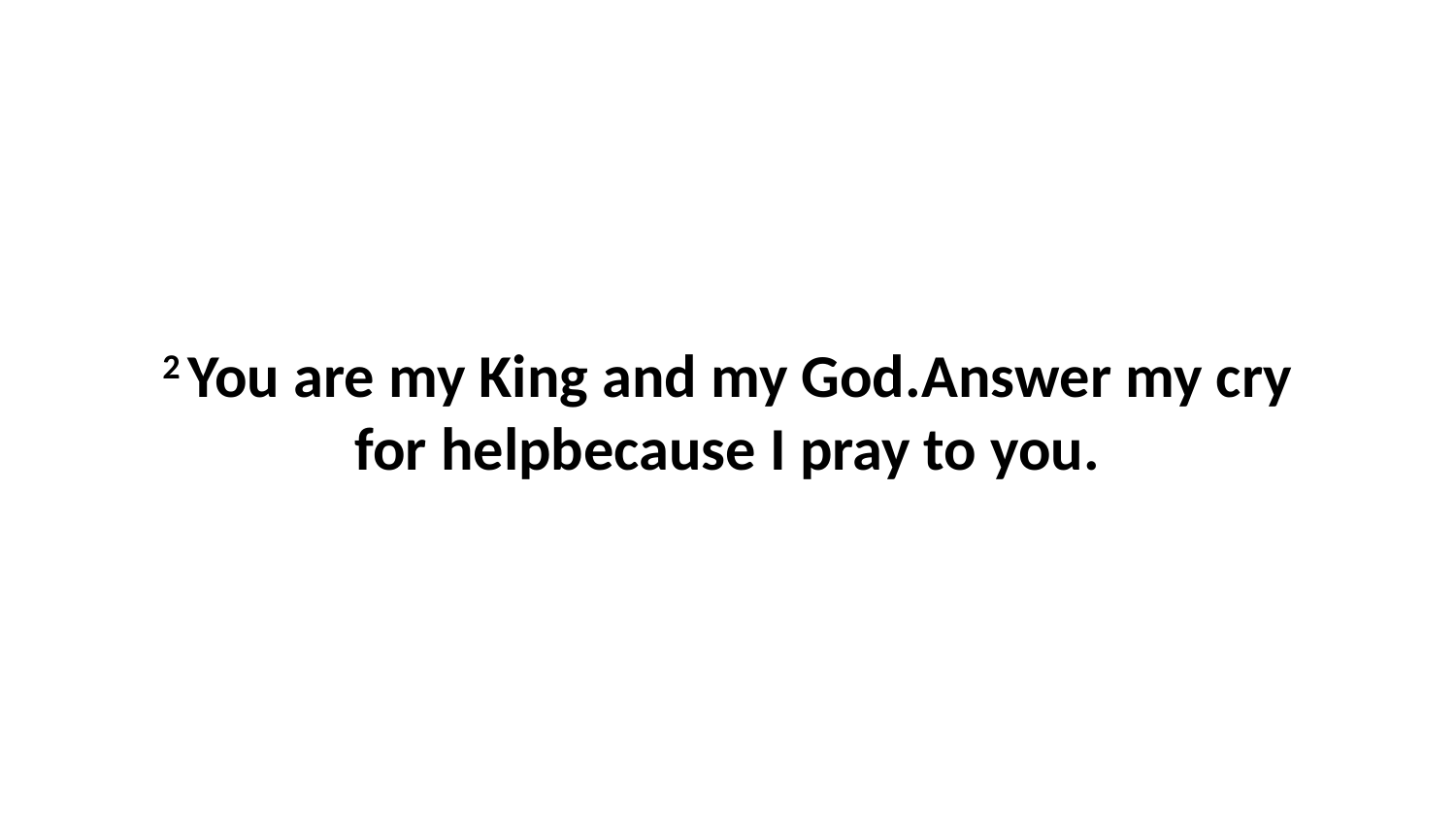

2 You are my King and my God.Answer my cry for helpbecause I pray to you.